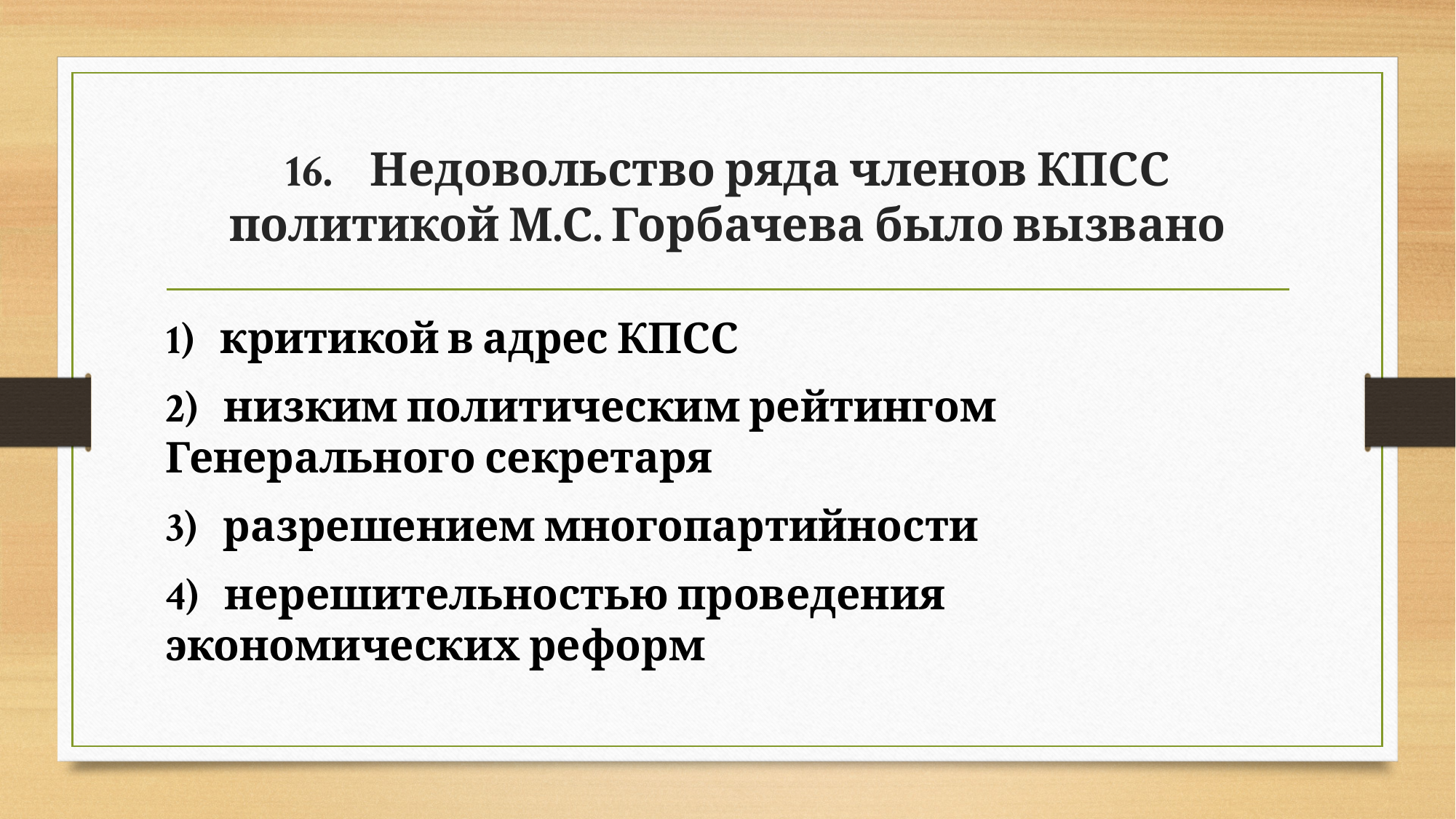

# 16.    Недовольство ряда членов КПСС политикой М.С. Горбачева было вызвано
1)   критикой в адрес КПСС
2)   низким политическим рейтингом Генерального секретаря
3)   разрешением многопартийности
4)   нерешительностью проведения экономических реформ